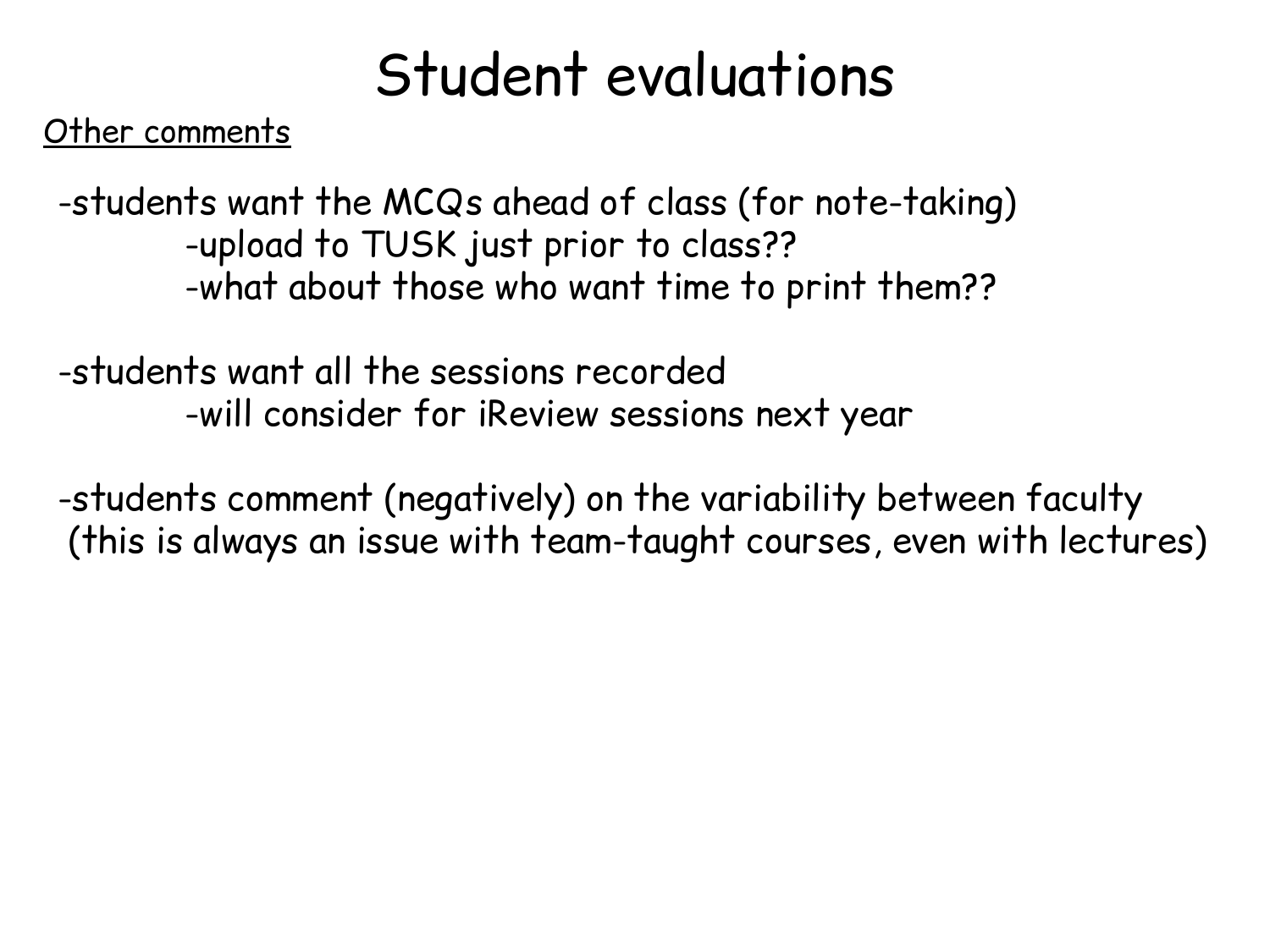

Student evaluations
Other comments

-students want the MCQs ahead of class (for note-taking)
	-upload to TUSK just prior to class??
	-what about those who want time to print them??

-students want all the sessions recorded
	-will consider for iReview sessions next year

-students comment (negatively) on the variability between faculty
 (this is always an issue with team-taught courses, even with lectures)